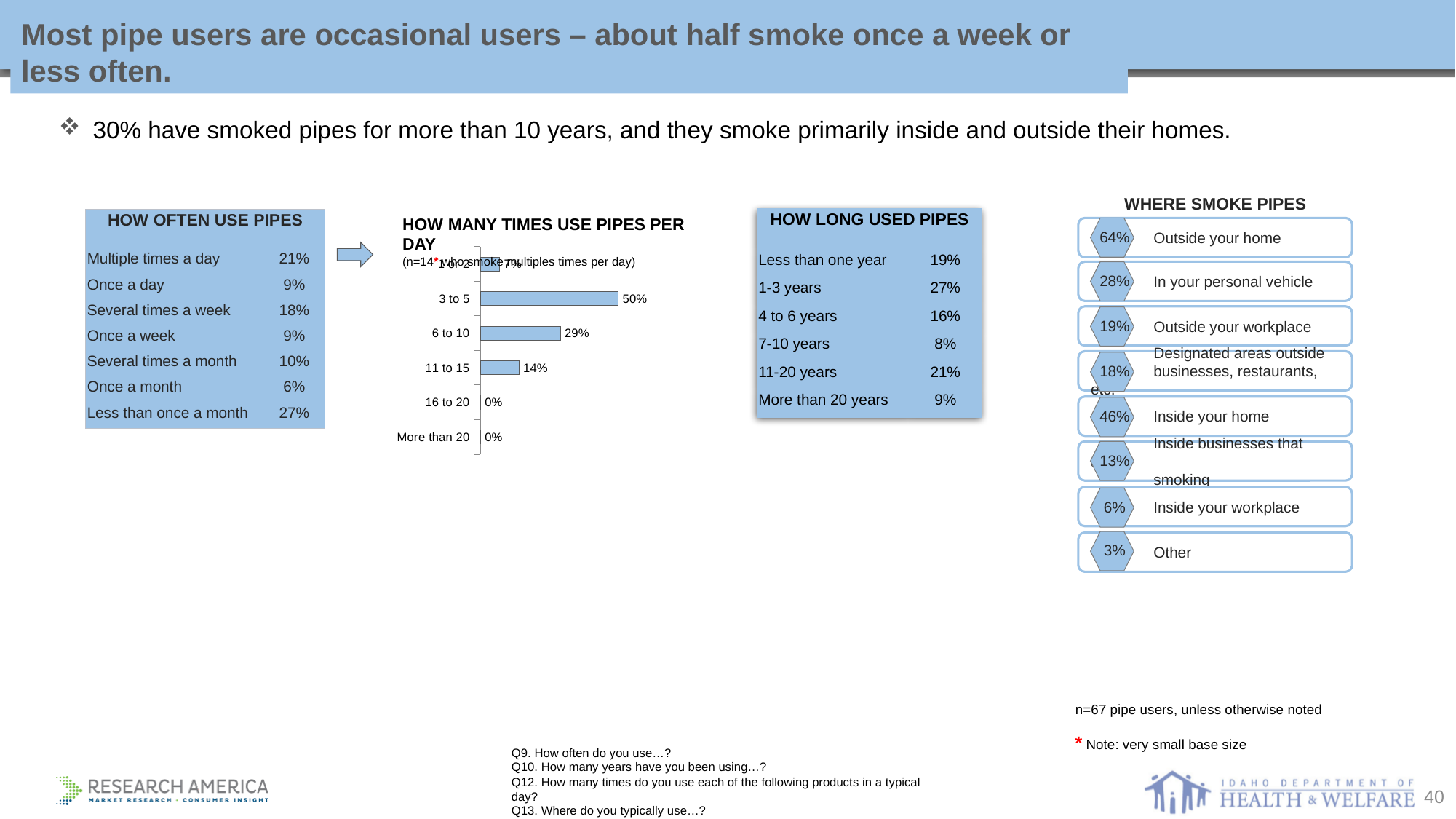

Most pipe users are occasional users – about half smoke once a week or less often.

30% have smoked pipes for more than 10 years, and they smoke primarily inside and outside their homes.

WHERE SMOKE PIPES
HOW MANY TIMES USE PIPES PER DAY
(n=14* who smoke multiples times per day)

### Chart

| Category | Series 1 |
|---|---|
| More than 20 | 0.0 |
| 16 to 20 | 0.0 |
| 11 to 15 | 0.14 |
| 6 to 10 | 0.29 |
| 3 to 5 | 0.5 |
| 1 or 2 | 0.07 |
| HOW LONG USED PIPES |  |
| --- | --- |
| Less than one year | 19% |
| 1-3 years | 27% |
| 4 to 6 years | 16% |
| 7-10 years | 8% |
| 11-20 years | 21% |
| More than 20 years | 9% |
| HOW OFTEN USE PIPES |  |
| --- | --- |
| Multiple times a day | 21% |
| Once a day | 9% |
| Several times a week | 18% |
| Once a week | 9% |
| Several times a month | 10% |
| Once a month | 6% |
| Less than once a month | 27% |
               Outside your home

64%
               In your personal vehicle

28%
               Outside your workplace

19%
               Designated areas outside
               businesses, restaurants, etc.

18%
               Inside your home

46%
               Inside businesses that allow
               smoking

13%
               Inside your workplace

6%

               Other
3%
n=67 pipe users, unless otherwise noted
* Note: very small base size
Q9. How often do you use…?
Q10. How many years have you been using…?
Q12. How many times do you use each of the following products in a typical day?
Q13. Where do you typically use…?
40